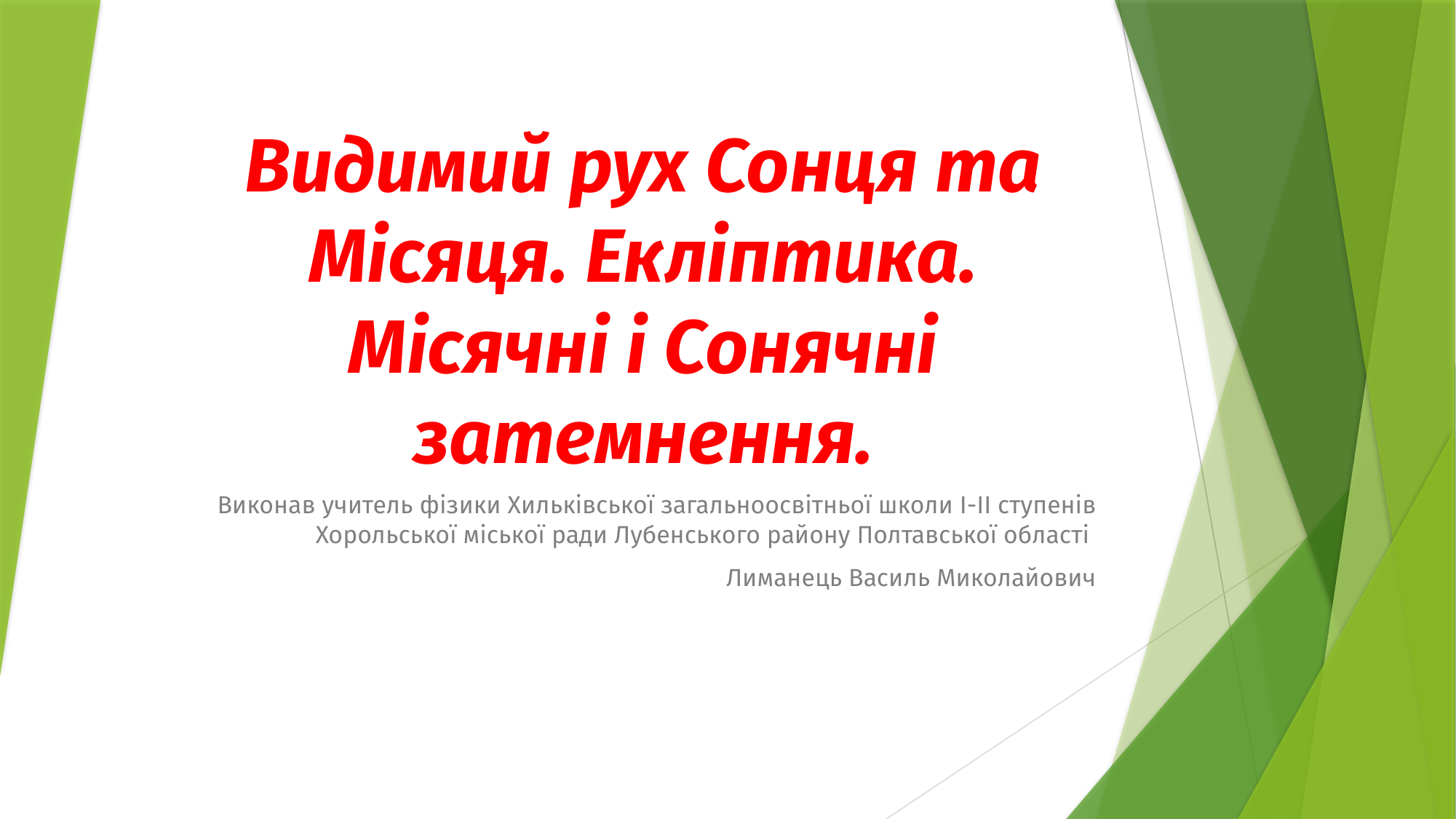

# Видимий рух Сонця та Місяця. Екліптика. Місячні і Сонячні затемнення.
Виконав учитель фізики Хильківської загальноосвітньої школи І-ІІ ступенів Хорольської міської ради Лубенського району Полтавської області
Лиманець Василь Миколайович